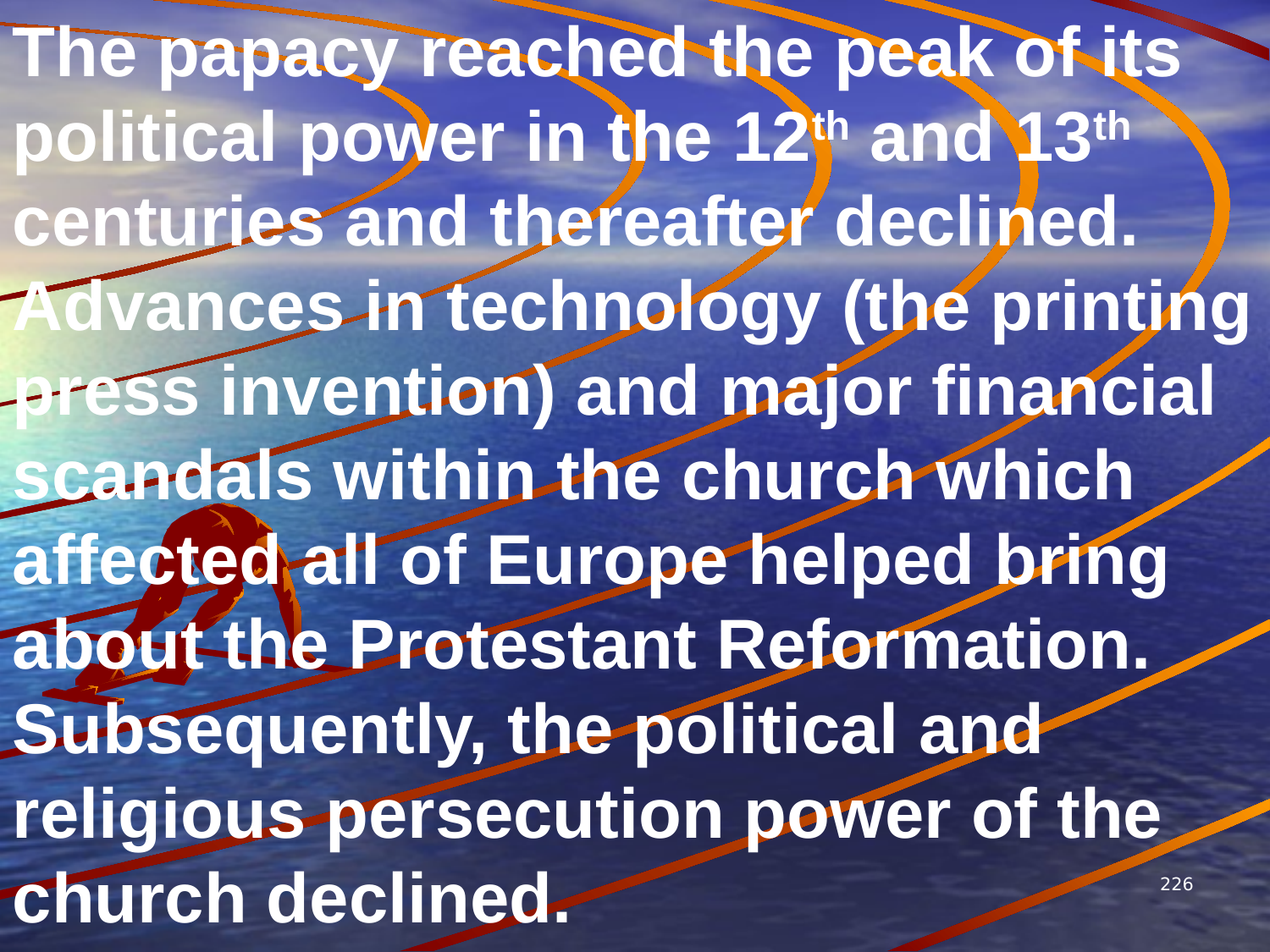

The papacy reached the peak of its political power in the 12th and 13th centuries and thereafter declined.  Advances in technology (the printing press invention) and major financial scandals within the church which affected all of Europe helped bring about the Protestant Reformation.  Subsequently, the political and religious persecution power of the church declined.
226